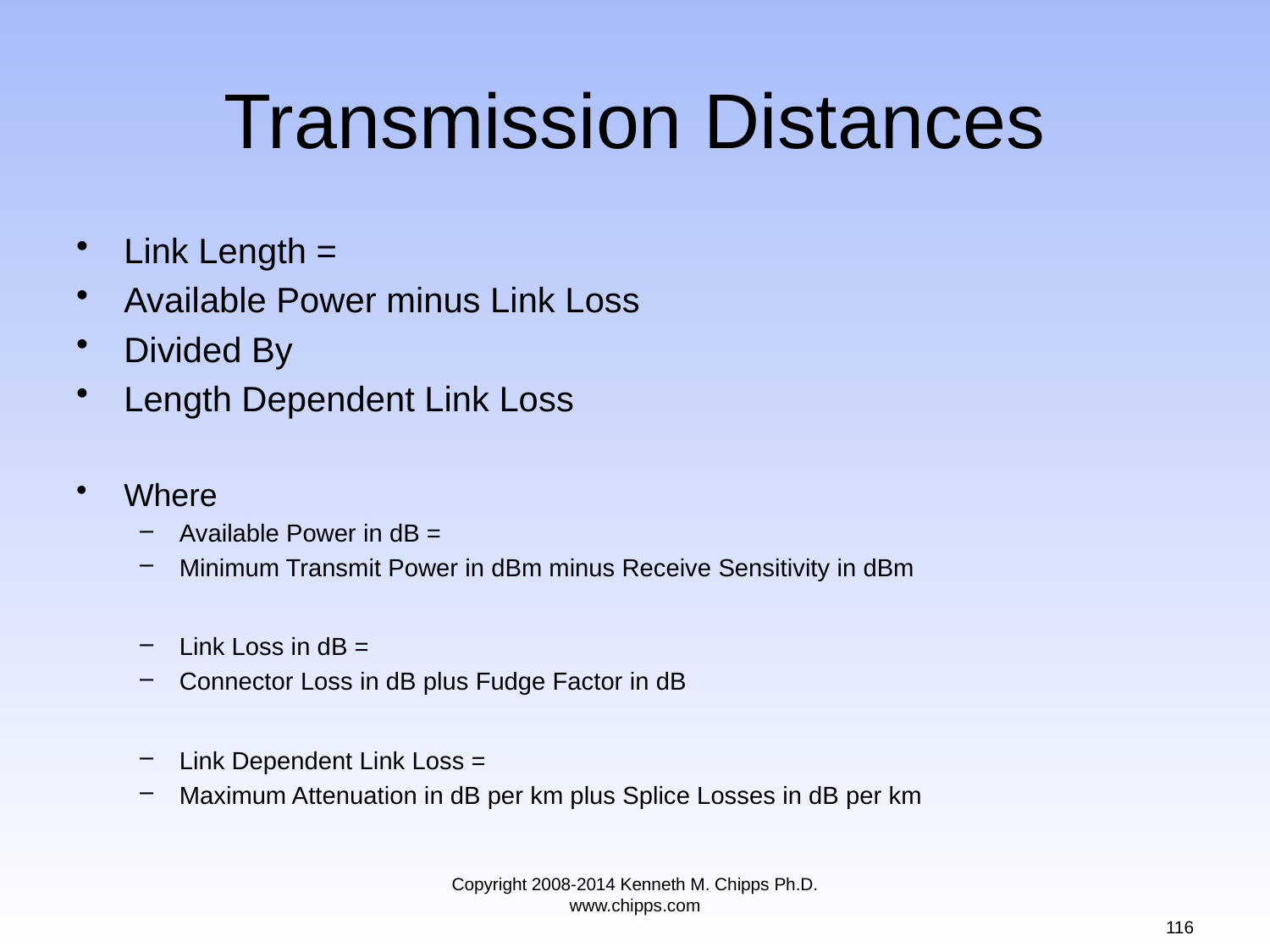

# Transmission Distances
Link Length =
Available Power minus Link Loss
Divided By
Length Dependent Link Loss

Where
Available Power in dB =
Minimum Transmit Power in dBm minus Receive Sensitivity in dBm

Link Loss in dB =
Connector Loss in dB plus Fudge Factor in dB

Link Dependent Link Loss =
Maximum Attenuation in dB per km plus Splice Losses in dB per km
Copyright 2008-2014 Kenneth M. Chipps Ph.D. www.chipps.com

116